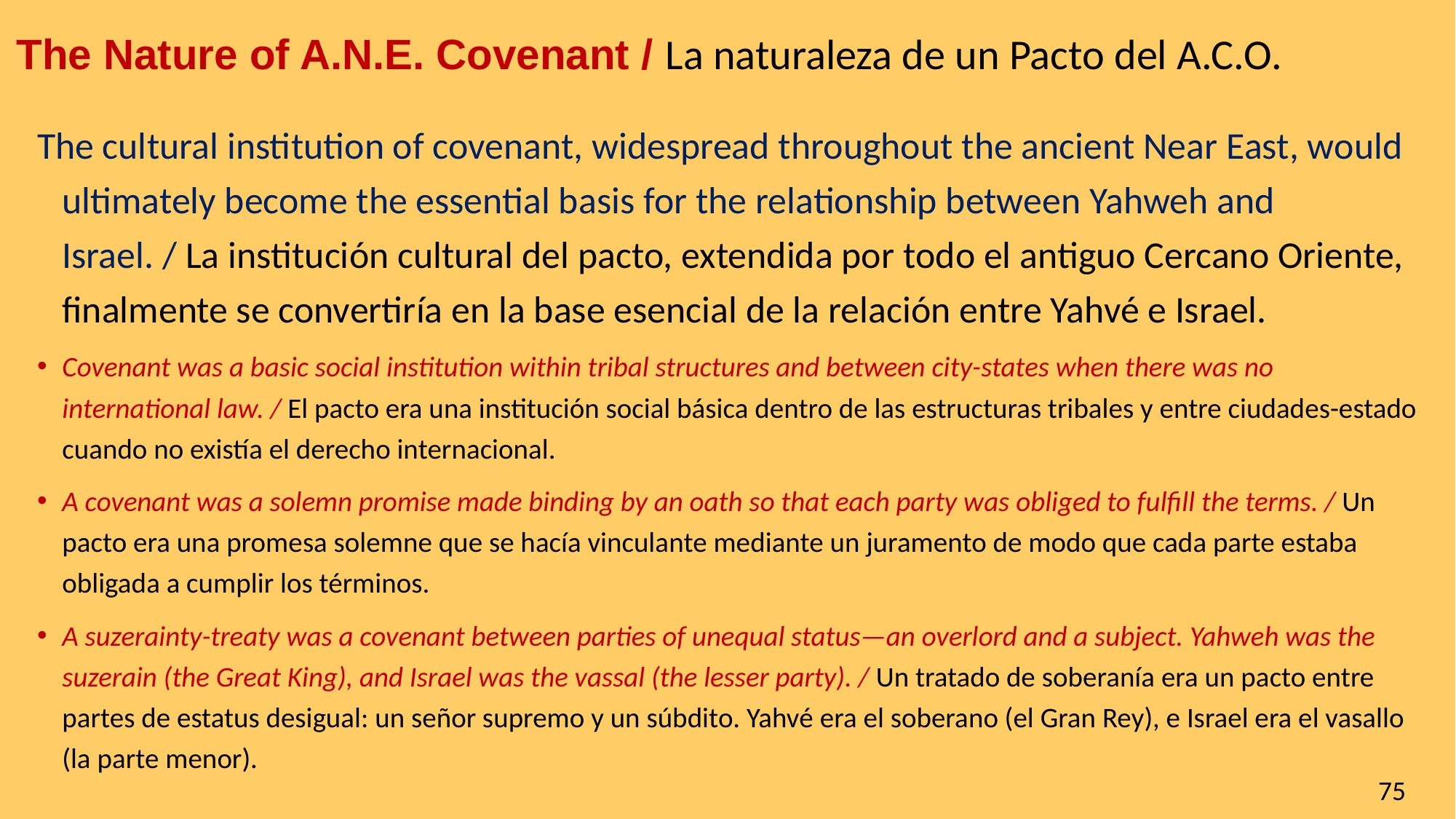

# The Nature of A.N.E. Covenant / La naturaleza de un Pacto del A.C.O.
The cultural institution of covenant, widespread throughout the ancient Near East, would ultimately become the essential basis for the relationship between Yahweh and Israel. / La institución cultural del pacto, extendida por todo el antiguo Cercano Oriente, finalmente se convertiría en la base esencial de la relación entre Yahvé e Israel.
Covenant was a basic social institution within tribal structures and between city-states when there was no international law. / El pacto era una institución social básica dentro de las estructuras tribales y entre ciudades-estado cuando no existía el derecho internacional.
A covenant was a solemn promise made binding by an oath so that each party was obliged to fulfill the terms. / Un pacto era una promesa solemne que se hacía vinculante mediante un juramento de modo que cada parte estaba obligada a cumplir los términos.
A suzerainty-treaty was a covenant between parties of unequal status—an overlord and a subject. Yahweh was the suzerain (the Great King), and Israel was the vassal (the lesser party). / Un tratado de soberanía era un pacto entre partes de estatus desigual: un señor supremo y un súbdito. Yahvé era el soberano (el Gran Rey), e Israel era el vasallo (la parte menor).
75